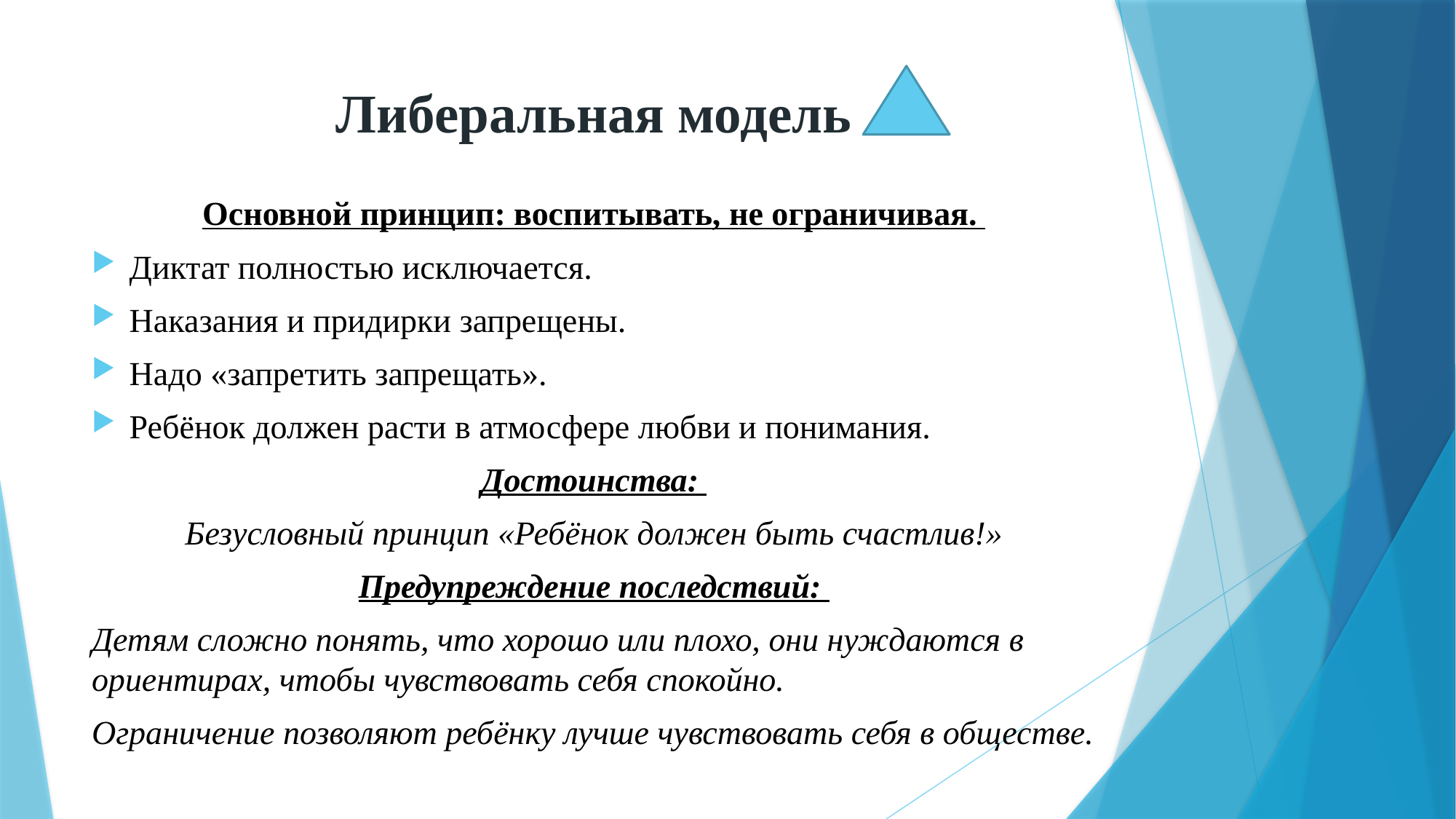

# Либеральная модель
Основной принцип: воспитывать, не ограничивая.
Диктат полностью исключается.
Наказания и придирки запрещены.
Надо «запретить запрещать».
Ребёнок должен расти в атмосфере любви и понимания.
Достоинства:
Безусловный принцип «Ребёнок должен быть счастлив!»
Предупреждение последствий:
Детям сложно понять, что хорошо или плохо, они нуждаются в ориентирах, чтобы чувствовать себя спокойно.
Ограничение позволяют ребёнку лучше чувствовать себя в обществе.